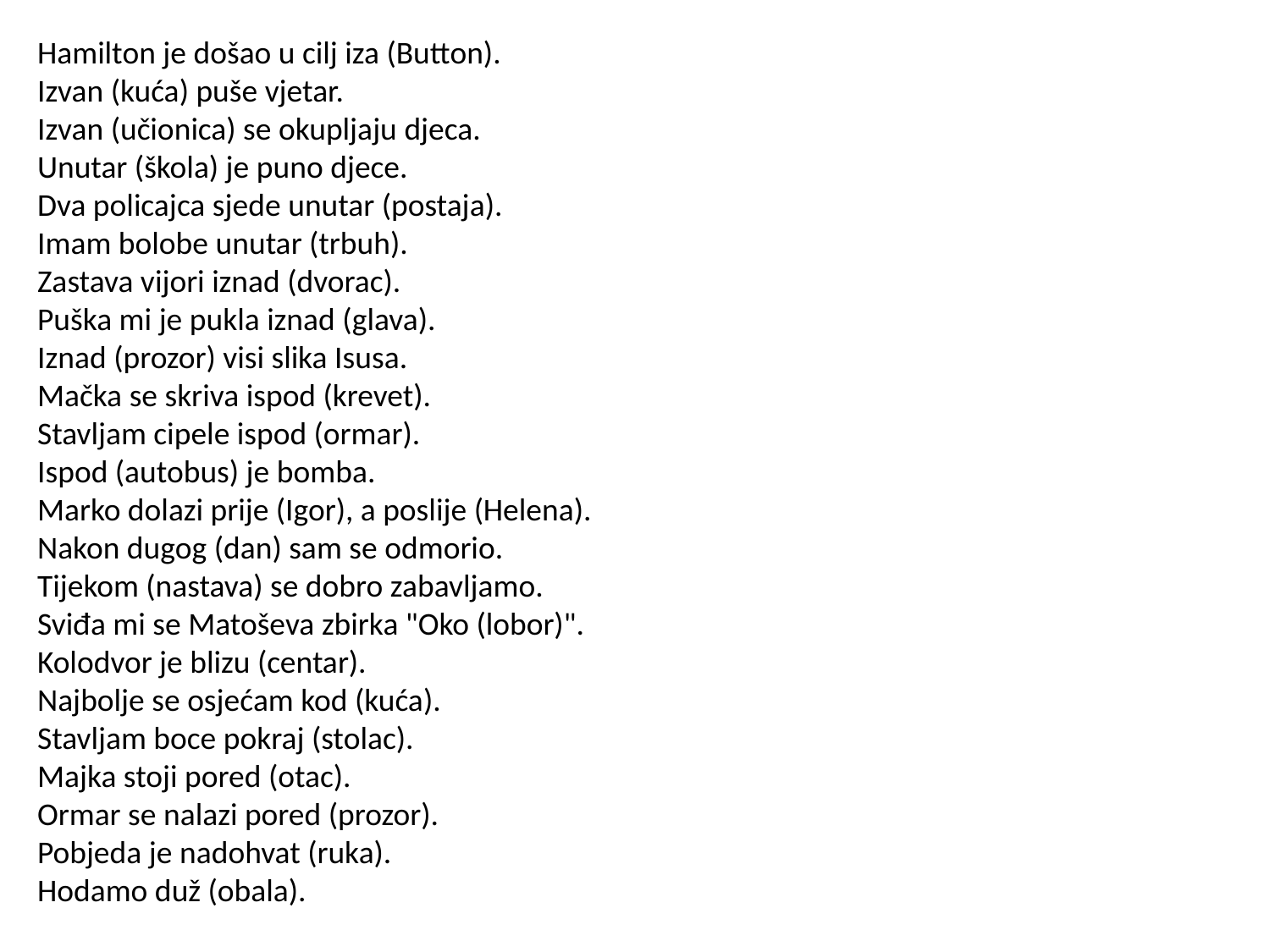

Hamilton je došao u cilj iza (Button).
Izvan (kuća) puše vjetar.
Izvan (učionica) se okupljaju djeca.
Unutar (škola) je puno djece.
Dva policajca sjede unutar (postaja).
Imam bolobe unutar (trbuh).
Zastava vijori iznad (dvorac).
Puška mi je pukla iznad (glava).
Iznad (prozor) visi slika Isusa.
Mačka se skriva ispod (krevet).
Stavljam cipele ispod (ormar).
Ispod (autobus) je bomba.
Marko dolazi prije (Igor), a poslije (Helena).
Nakon dugog (dan) sam se odmorio.
Tijekom (nastava) se dobro zabavljamo.
Sviđa mi se Matoševa zbirka "Oko (lobor)".
Kolodvor je blizu (centar).
Najbolje se osjećam kod (kuća).
Stavljam boce pokraj (stolac).
Majka stoji pored (otac).
Ormar se nalazi pored (prozor).
Pobjeda je nadohvat (ruka).
Hodamo duž (obala).